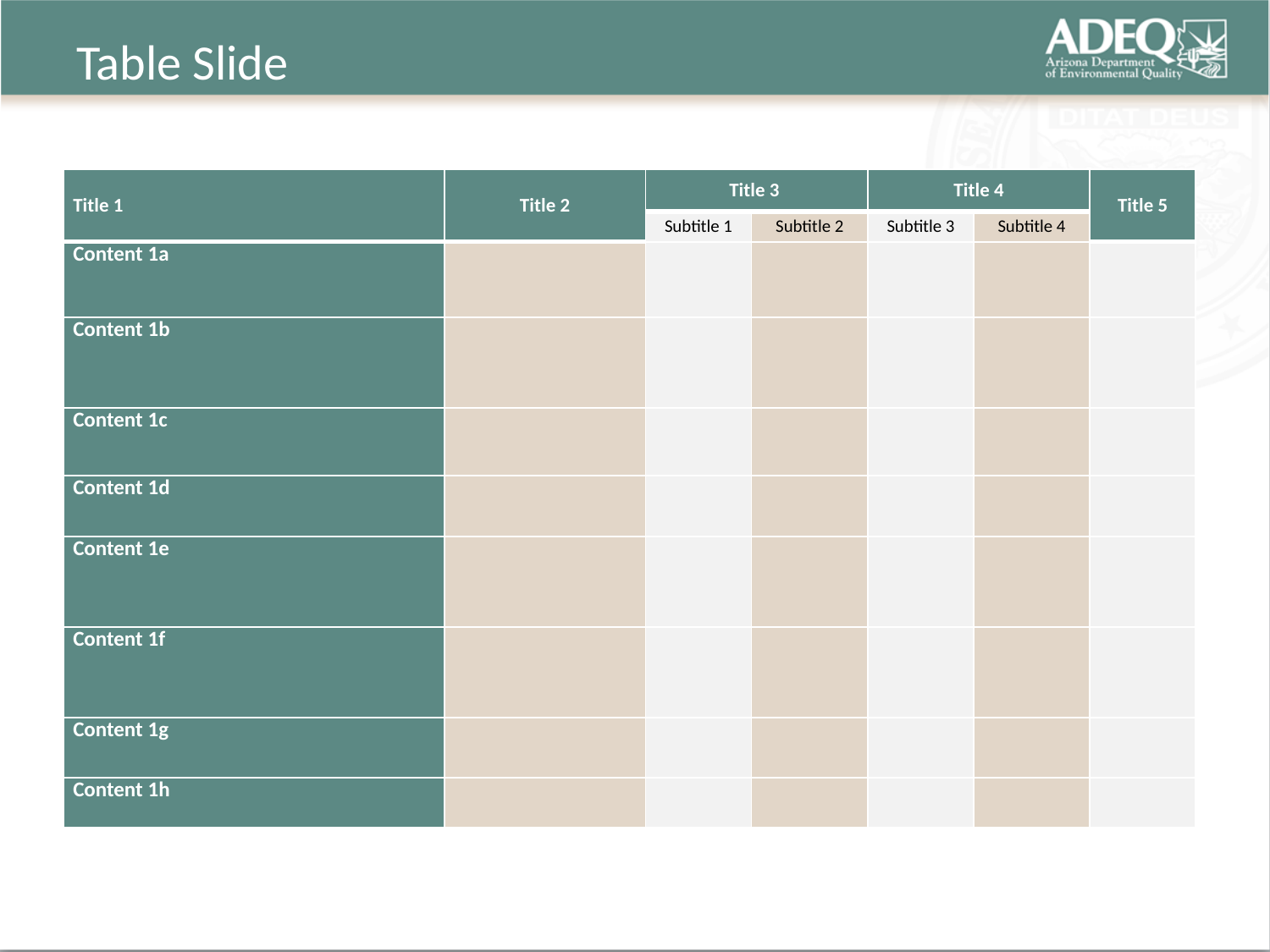

# Table Slide
| Title 1 | Title 2 | Title 3 |  | Title 4 |  | Title 5 |
| --- | --- | --- | --- | --- | --- | --- |
|  |  | Subtitle 1 | Subtitle 2 | Subtitle 3 | Subtitle 4 |  |
| Content 1a |  |  |  |  |  |  |
| Content 1b |  |  |  |  |  |  |
| Content 1c |  |  |  |  |  |  |
| Content 1d |  |  |  |  |  |  |
| Content 1e |  |  |  |  |  |  |
| Content 1f |  |  |  |  |  |  |
| Content 1g |  |  |  |  |  |  |
| Content 1h |  |  |  |  |  |  |